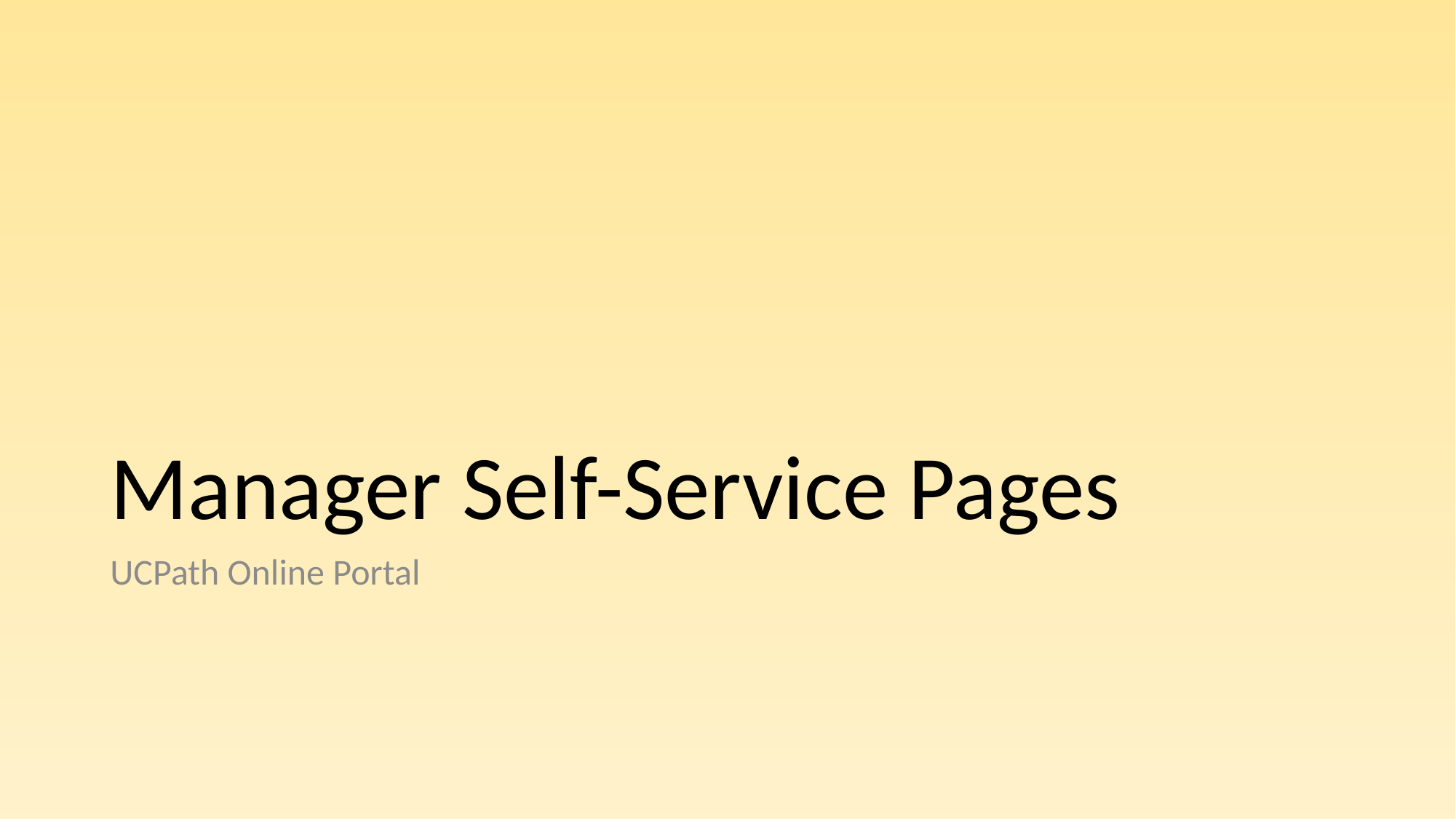

# Manager Self-Service Pages
UCPath Online Portal